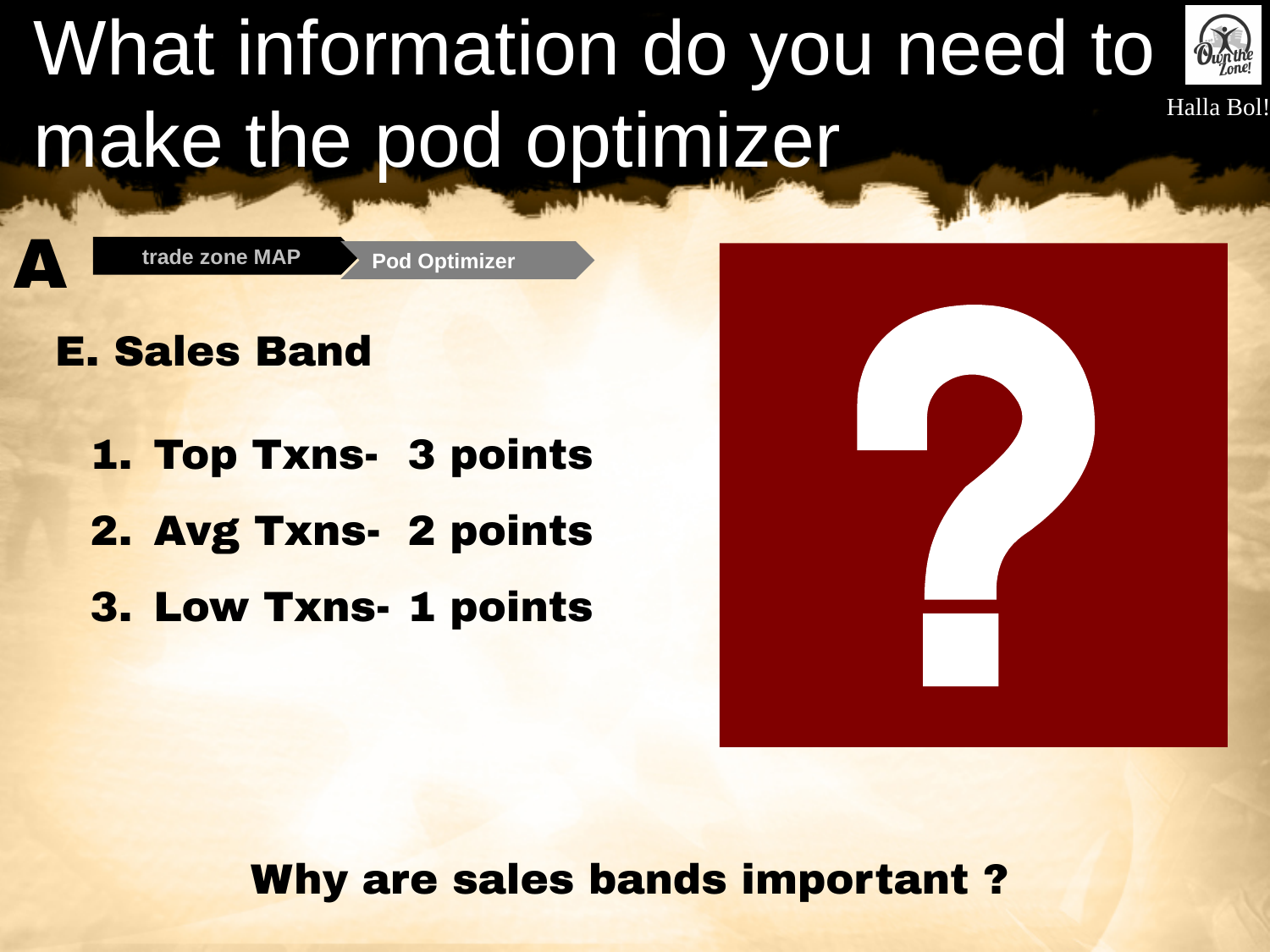

# What information do you need to make the pod optimizer
A
Pod Optimizer
trade zone MAP

E. Sales Band
Top Txns-	3 points
Avg Txns-	2 points
Low Txns-	1 points

Why are sales bands important ?